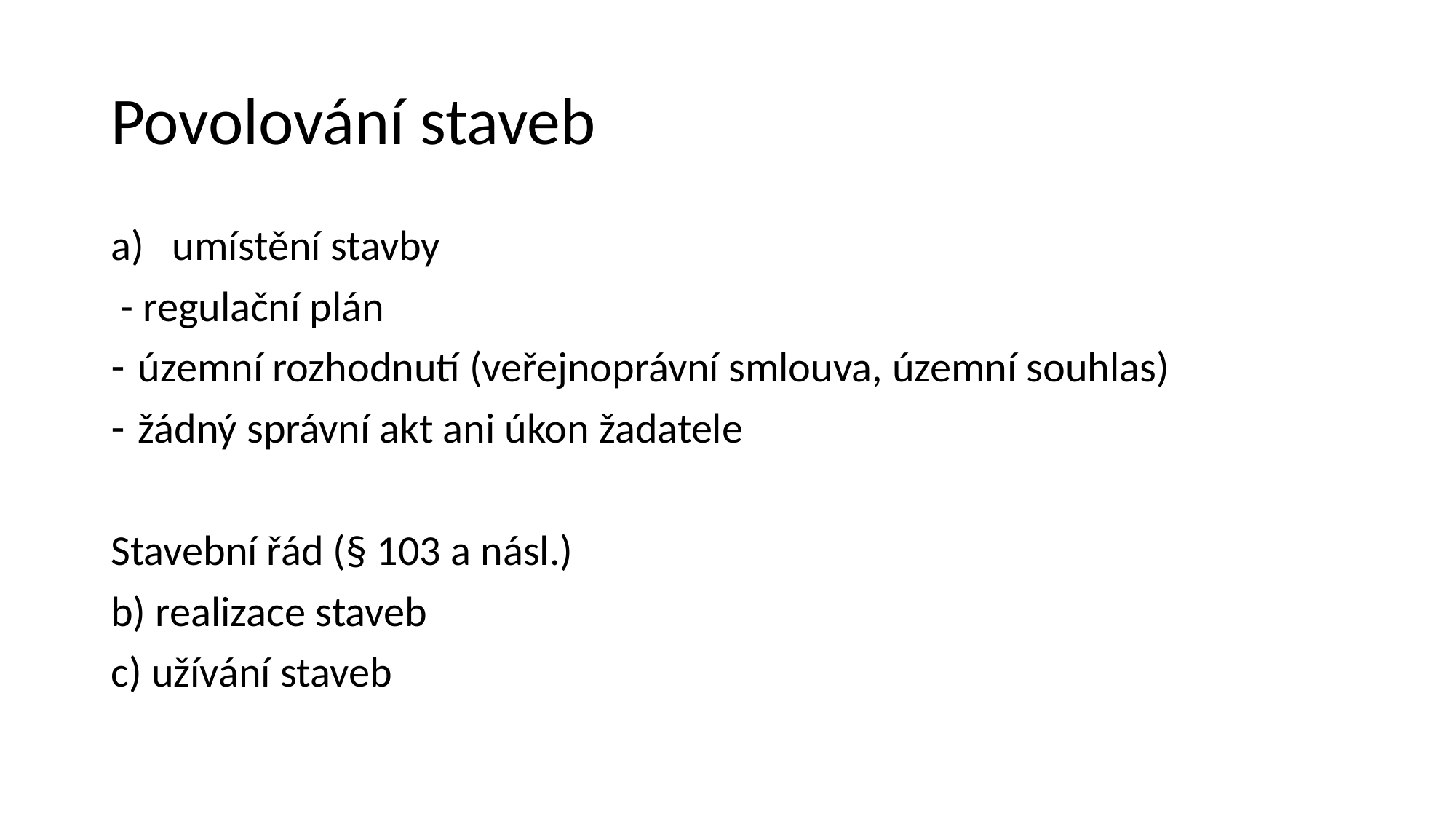

# Povolování staveb
umístění stavby
 - regulační plán
územní rozhodnutí (veřejnoprávní smlouva, územní souhlas)
žádný správní akt ani úkon žadatele

Stavební řád (§ 103 a násl.)
b) realizace staveb
c) užívání staveb